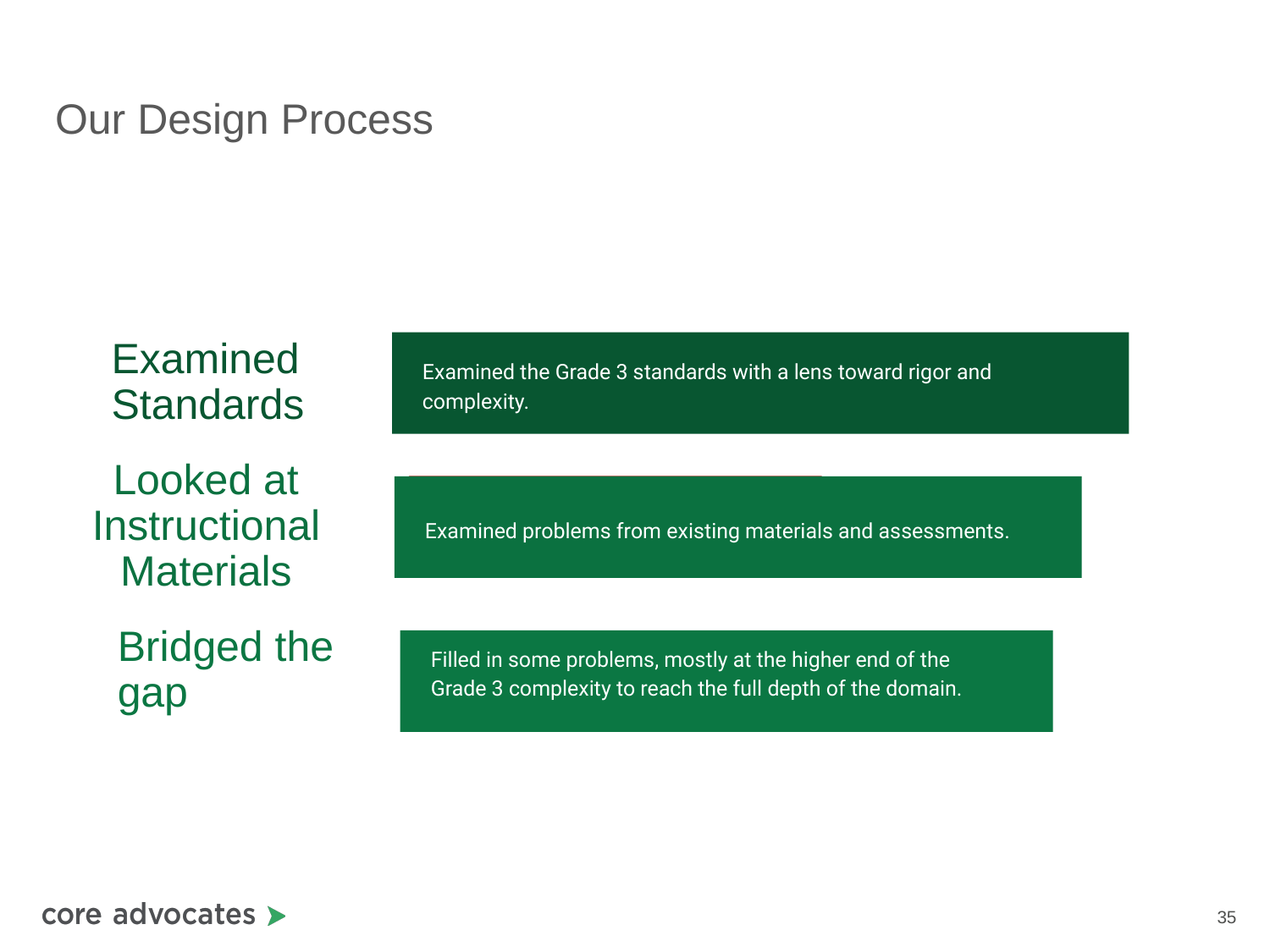

# Our Design Process

Examined Standards
Examined the Grade 3 standards with a lens toward rigor and complexity.
Lorem 2

Looked at Instructional Materials
Examined problems from existing materials and assessments.
Bridged the gap

Filled in some problems, mostly at the higher end of the Grade 3 complexity to reach the full depth of the domain.